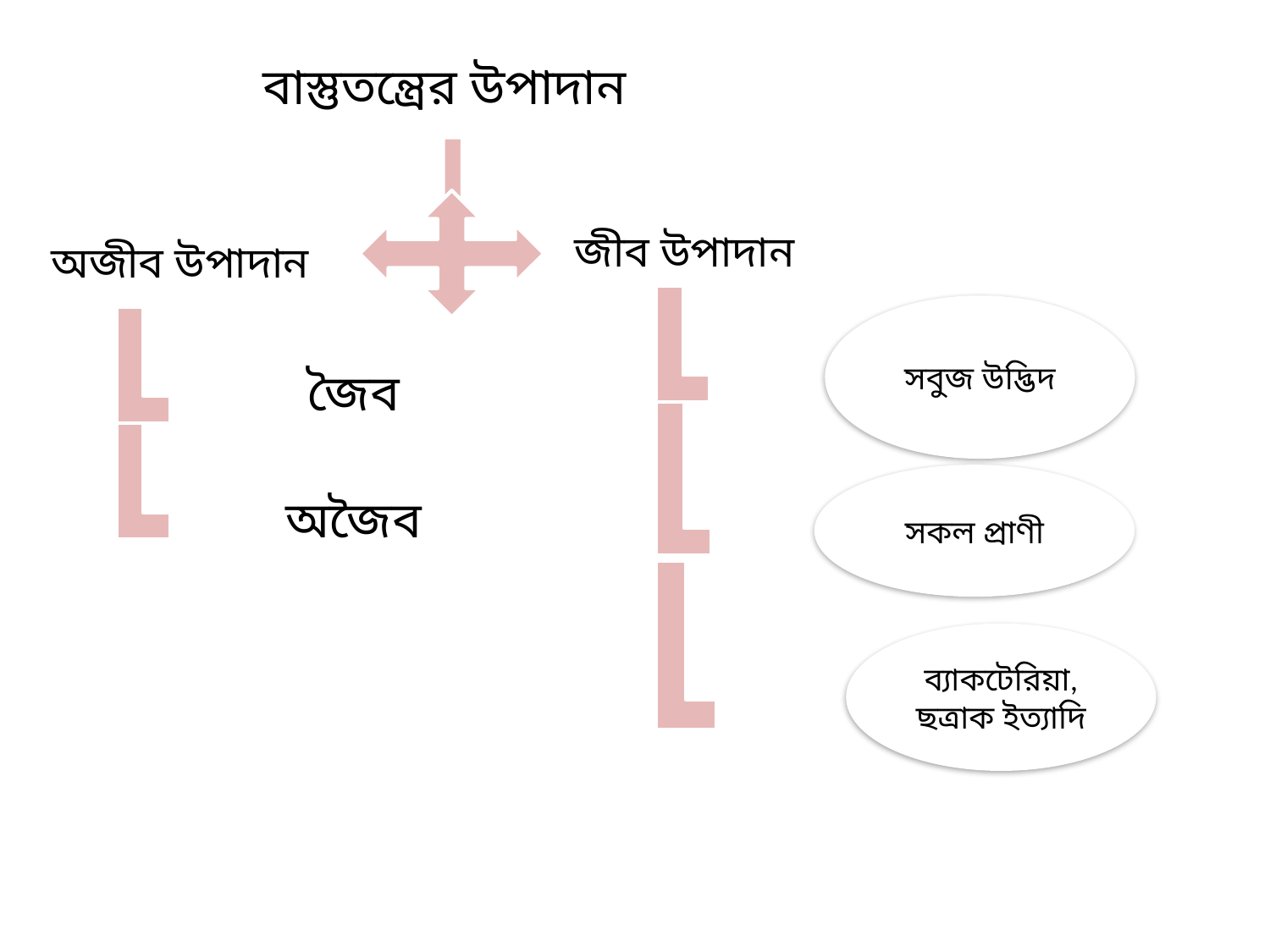

বাস্তুতন্ত্রের উপাদান

জীব উপাদান
অজীব উপাদান

সবুজ উদ্ভিদ

জৈব

অজৈব
সকল প্রাণী

ব্যাকটেরিয়া, ছত্রাক ইত্যাদি